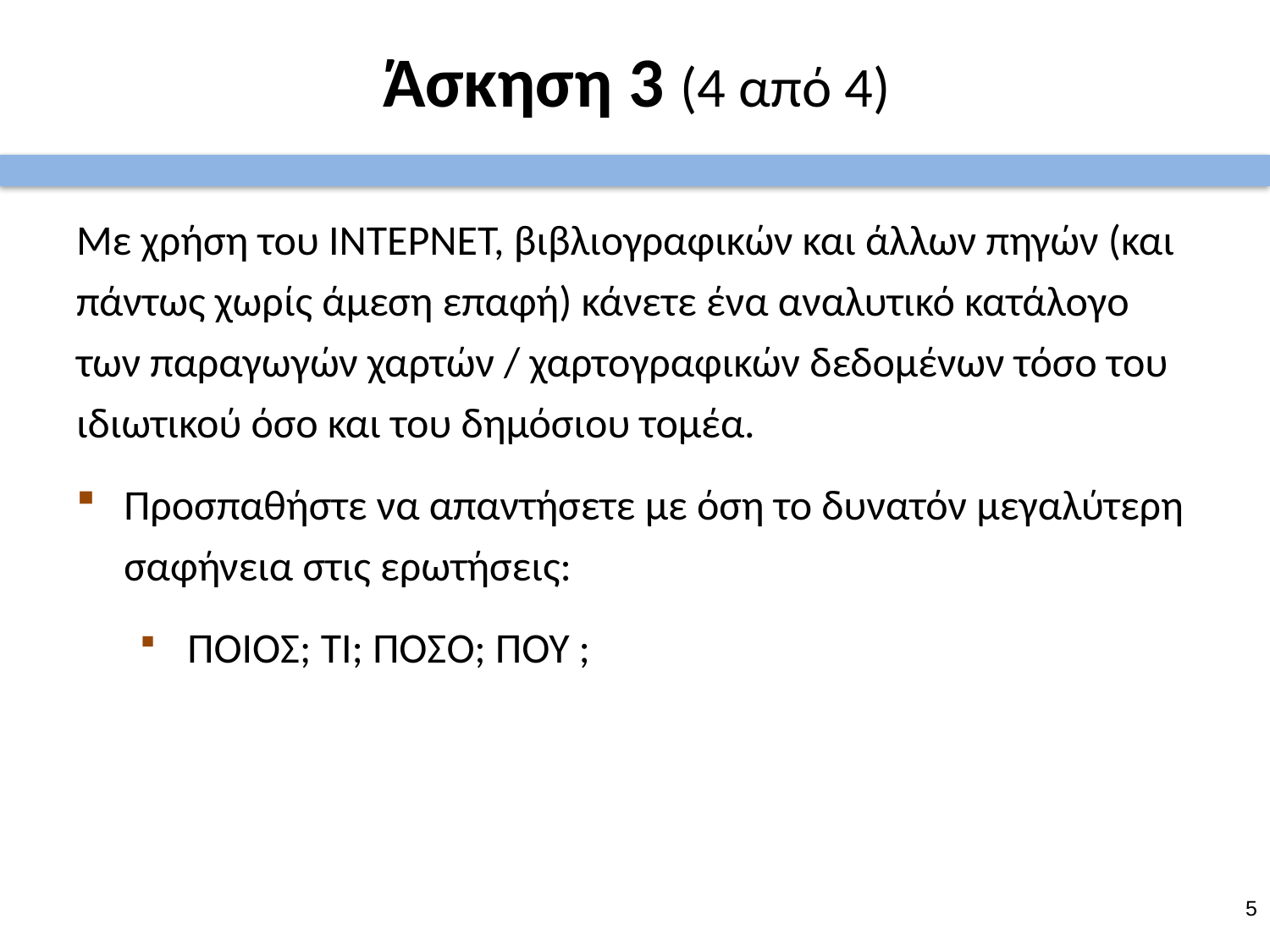

# Άσκηση 3 (4 από 4)
Με χρήση του ΙΝΤΕΡΝΕΤ, βιβλιογραφικών και άλλων πηγών (και πάντως χωρίς άμεση επαφή) κάνετε ένα αναλυτικό κατάλογο των παραγωγών χαρτών / χαρτογραφικών δεδομένων τόσο του ιδιωτικού όσο και του δημόσιου τομέα.
Προσπαθήστε να απαντήσετε με όση το δυνατόν μεγαλύτερη σαφήνεια στις ερωτήσεις:
 ΠΟΙΟΣ; ΤΙ; ΠΟΣΟ; ΠΟΥ ;
5